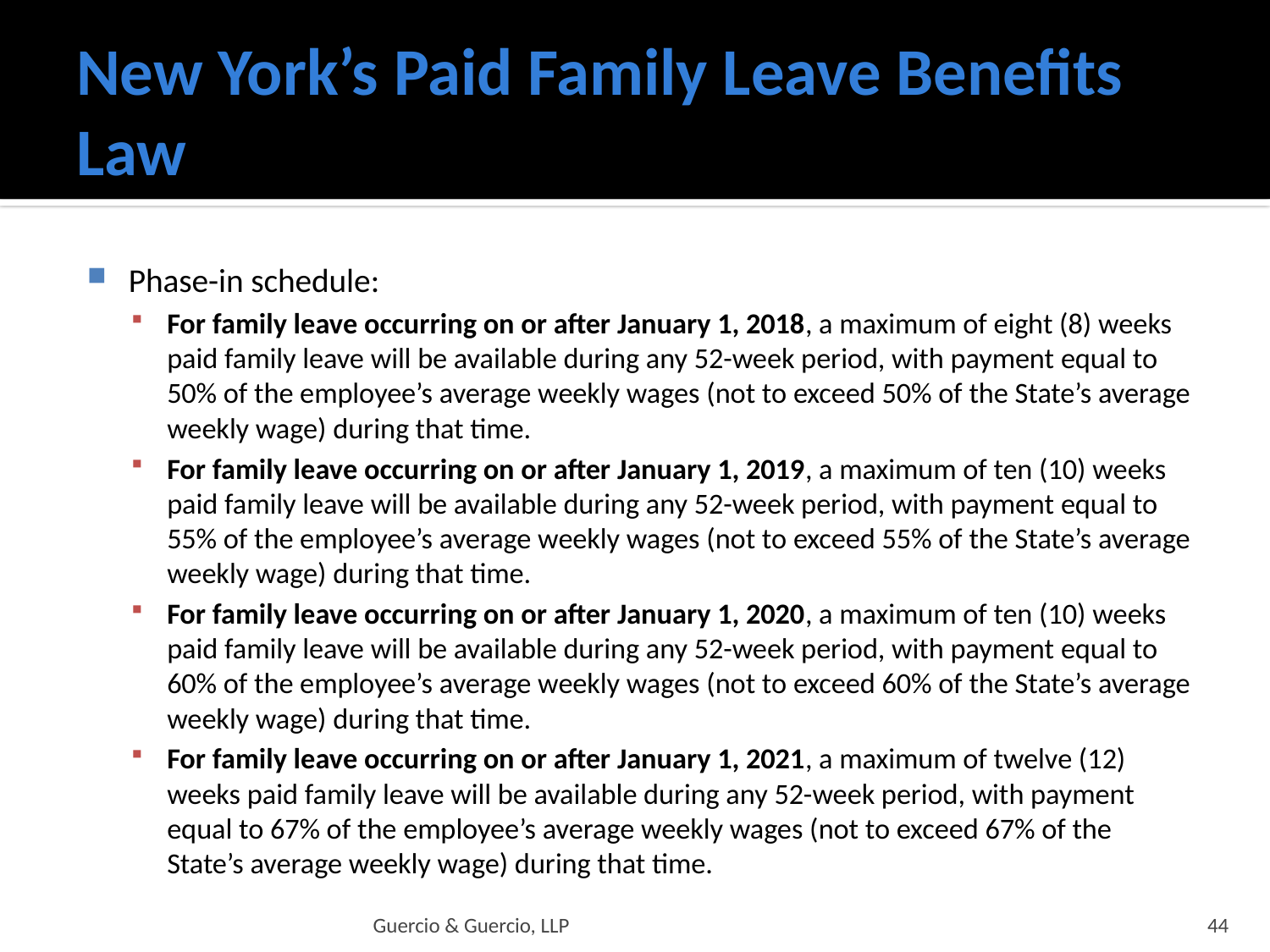

# New York’s Paid Family Leave Benefits Law
Phase-in schedule:
For family leave occurring on or after January 1, 2018, a maximum of eight (8) weeks paid family leave will be available during any 52-week period, with payment equal to 50% of the employee’s average weekly wages (not to exceed 50% of the State’s average weekly wage) during that time.
For family leave occurring on or after January 1, 2019, a maximum of ten (10) weeks paid family leave will be available during any 52-week period, with payment equal to 55% of the employee’s average weekly wages (not to exceed 55% of the State’s average weekly wage) during that time.
For family leave occurring on or after January 1, 2020, a maximum of ten (10) weeks paid family leave will be available during any 52-week period, with payment equal to 60% of the employee’s average weekly wages (not to exceed 60% of the State’s average weekly wage) during that time.
For family leave occurring on or after January 1, 2021, a maximum of twelve (12) weeks paid family leave will be available during any 52-week period, with payment equal to 67% of the employee’s average weekly wages (not to exceed 67% of the State’s average weekly wage) during that time.

Guercio & Guercio, LLP
44